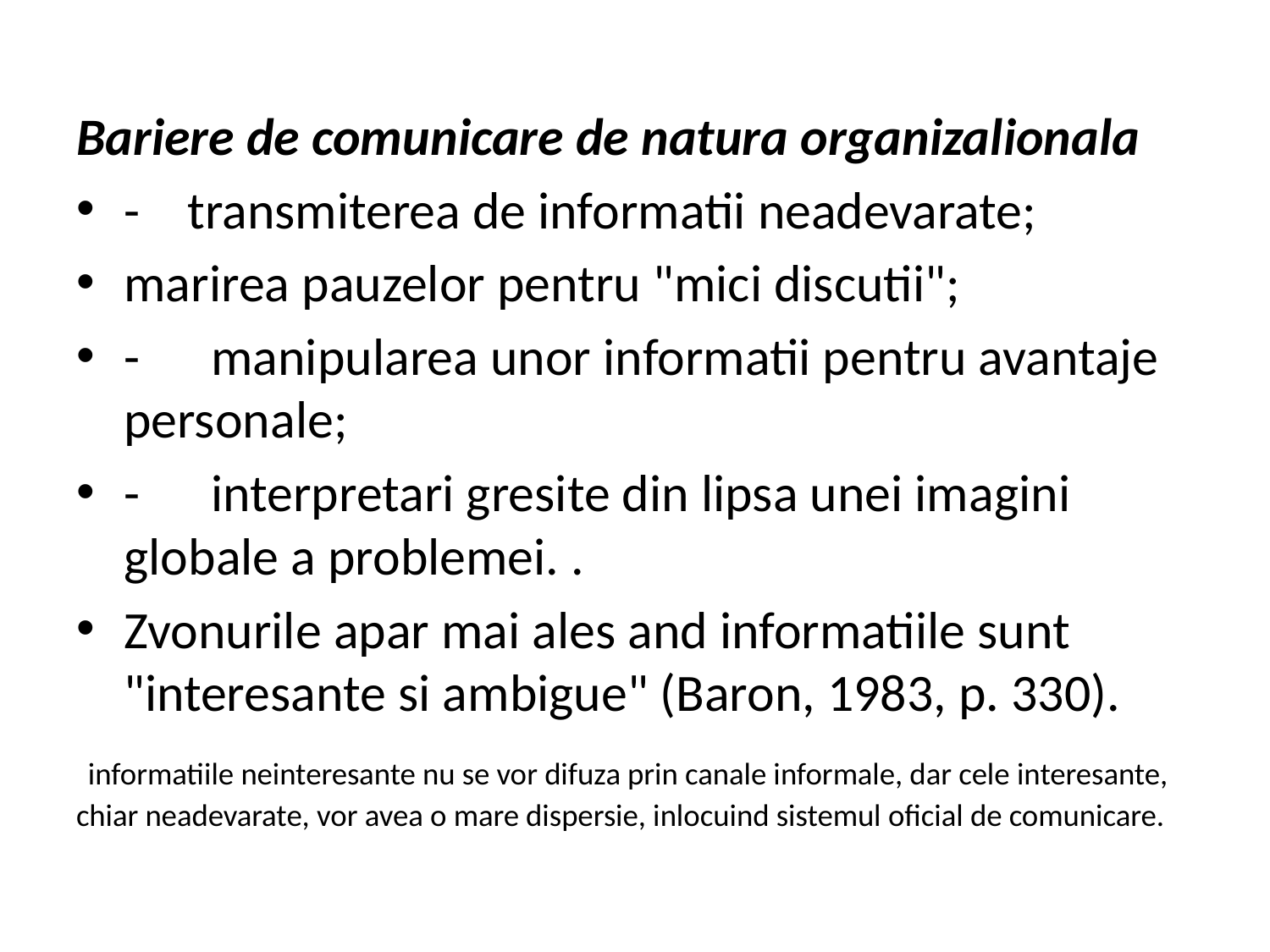

Bariere de comunicare de natura organizalionala
-    transmiterea de informatii neadevarate;
marirea pauzelor pentru "mici discutii";
-      manipularea unor informatii pentru avantaje personale;
-      interpretari gresite din lipsa unei imagini globale a problemei. .
Zvonurile apar mai ales and informatiile sunt "interesante si ambigue" (Baron, 1983, p. 330).
 informatiile neinteresante nu se vor difuza prin canale informale, dar cele interesante, chiar neadevarate, vor avea o mare dispersie, inlocuind sistemul oficial de comunicare.